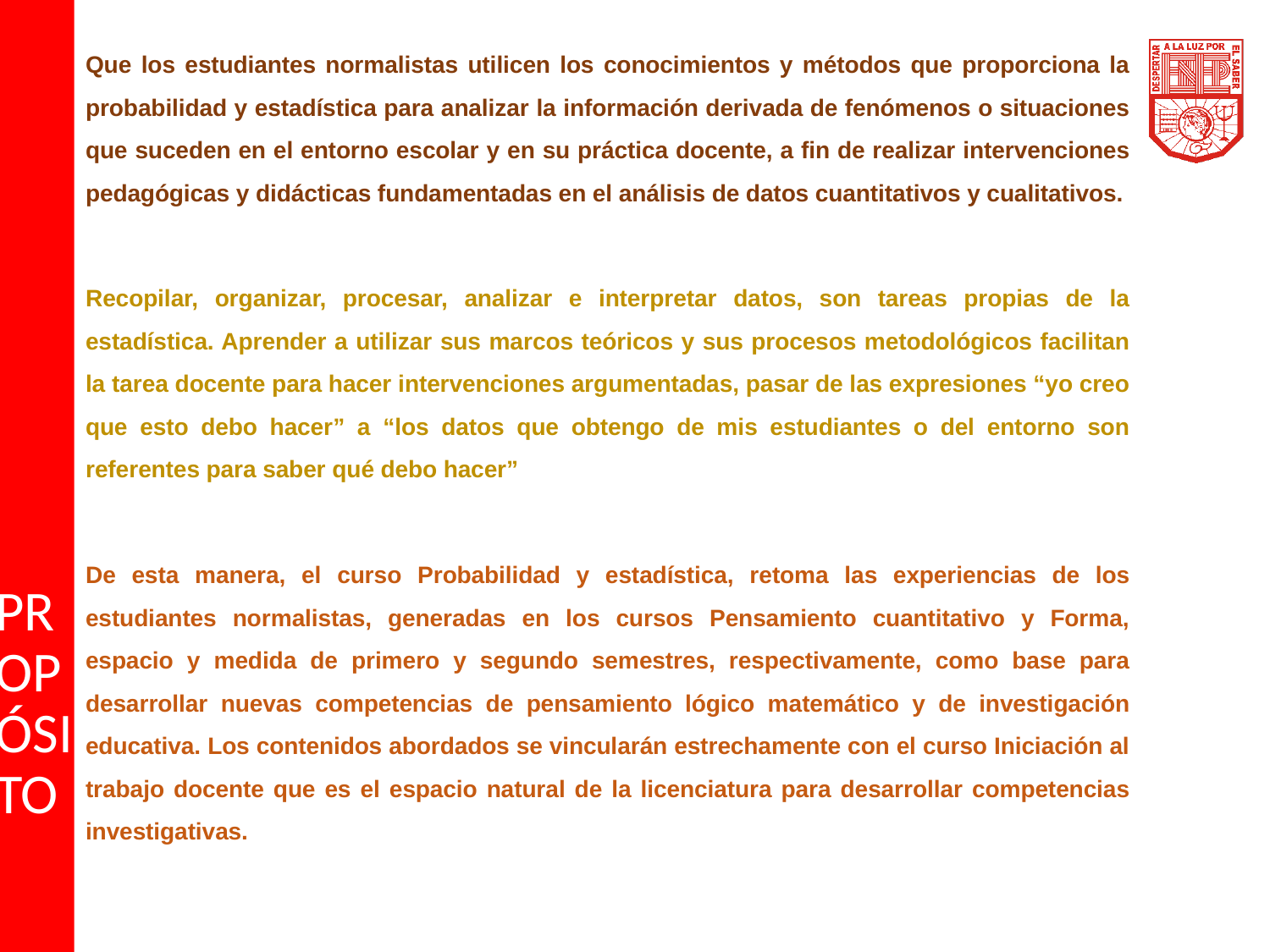

Que los estudiantes normalistas utilicen los conocimientos y métodos que proporciona la probabilidad y estadística para analizar la información derivada de fenómenos o situaciones que suceden en el entorno escolar y en su práctica docente, a fin de realizar intervenciones pedagógicas y didácticas fundamentadas en el análisis de datos cuantitativos y cualitativos.

Recopilar, organizar, procesar, analizar e interpretar datos, son tareas propias de la estadística. Aprender a utilizar sus marcos teóricos y sus procesos metodológicos facilitan la tarea docente para hacer intervenciones argumentadas, pasar de las expresiones “yo creo que esto debo hacer” a “los datos que obtengo de mis estudiantes o del entorno son referentes para saber qué debo hacer”

De esta manera, el curso Probabilidad y estadística, retoma las experiencias de los estudiantes normalistas, generadas en los cursos Pensamiento cuantitativo y Forma, espacio y medida de primero y segundo semestres, respectivamente, como base para desarrollar nuevas competencias de pensamiento lógico matemático y de investigación educativa. Los contenidos abordados se vincularán estrechamente con el curso Iniciación al trabajo docente que es el espacio natural de la licenciatura para desarrollar competencias investigativas.
# PROPÓSITO